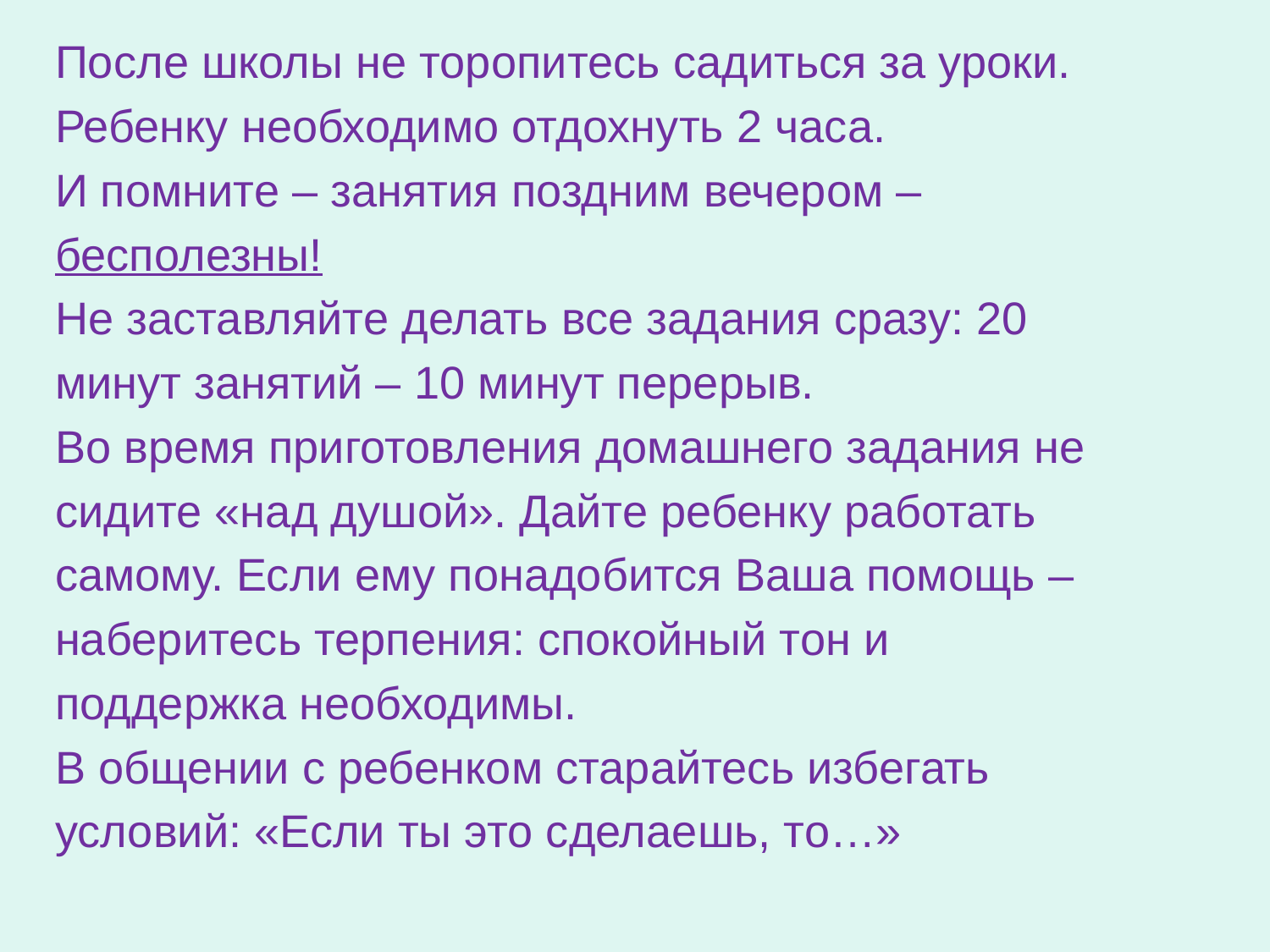

После школы не торопитесь садиться за уроки.
Ребенку необходимо отдохнуть 2 часа.
И помните – занятия поздним вечером –
бесполезны!
Не заставляйте делать все задания сразу: 20
минут занятий – 10 минут перерыв.
Во время приготовления домашнего задания не
сидите «над душой». Дайте ребенку работать
самому. Если ему понадобится Ваша помощь –
наберитесь терпения: спокойный тон и
поддержка необходимы.
В общении с ребенком старайтесь избегать
условий: «Если ты это сделаешь, то…»